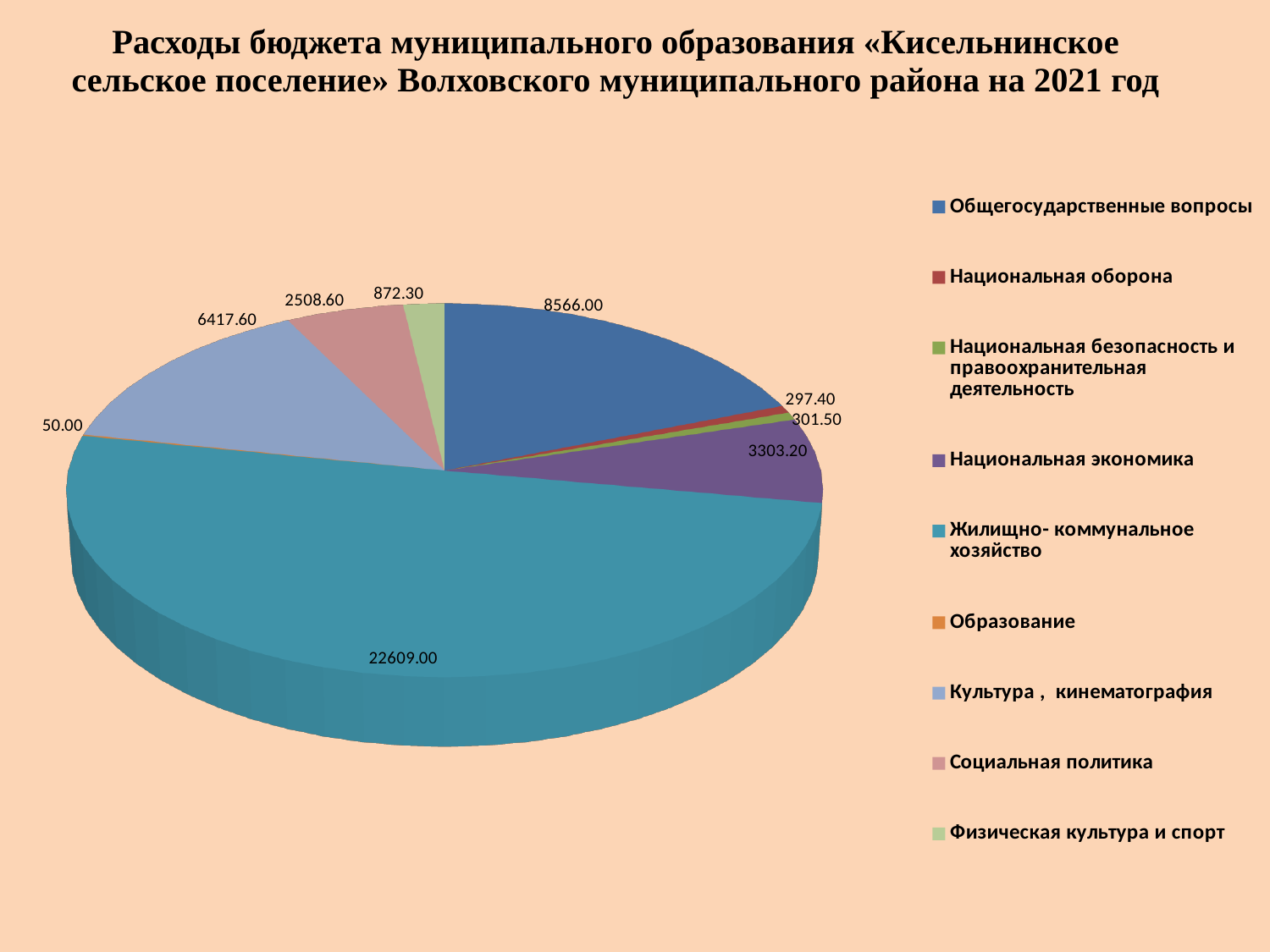

# Расходы бюджета муниципального образования «Кисельнинское сельское поселение» Волховского муниципального района на 2021 год

[unsupported chart]